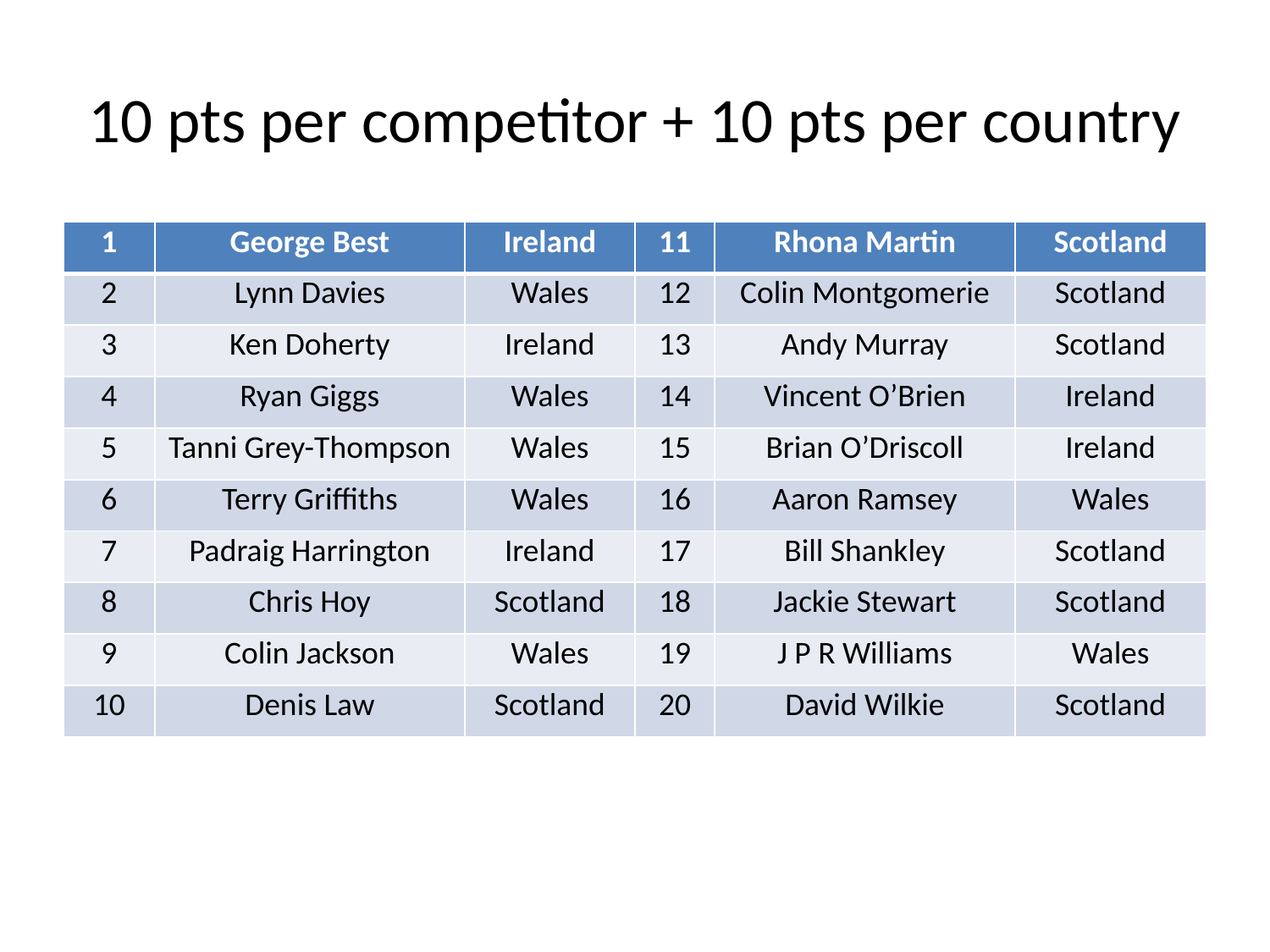

# 10 pts per competitor + 10 pts per country
| 1 | George Best | Ireland | 11 | Rhona Martin | Scotland |
| --- | --- | --- | --- | --- | --- |
| 2 | Lynn Davies | Wales | 12 | Colin Montgomerie | Scotland |
| 3 | Ken Doherty | Ireland | 13 | Andy Murray | Scotland |
| 4 | Ryan Giggs | Wales | 14 | Vincent O’Brien | Ireland |
| 5 | Tanni Grey-Thompson | Wales | 15 | Brian O’Driscoll | Ireland |
| 6 | Terry Griffiths | Wales | 16 | Aaron Ramsey | Wales |
| 7 | Padraig Harrington | Ireland | 17 | Bill Shankley | Scotland |
| 8 | Chris Hoy | Scotland | 18 | Jackie Stewart | Scotland |
| 9 | Colin Jackson | Wales | 19 | J P R Williams | Wales |
| 10 | Denis Law | Scotland | 20 | David Wilkie | Scotland |